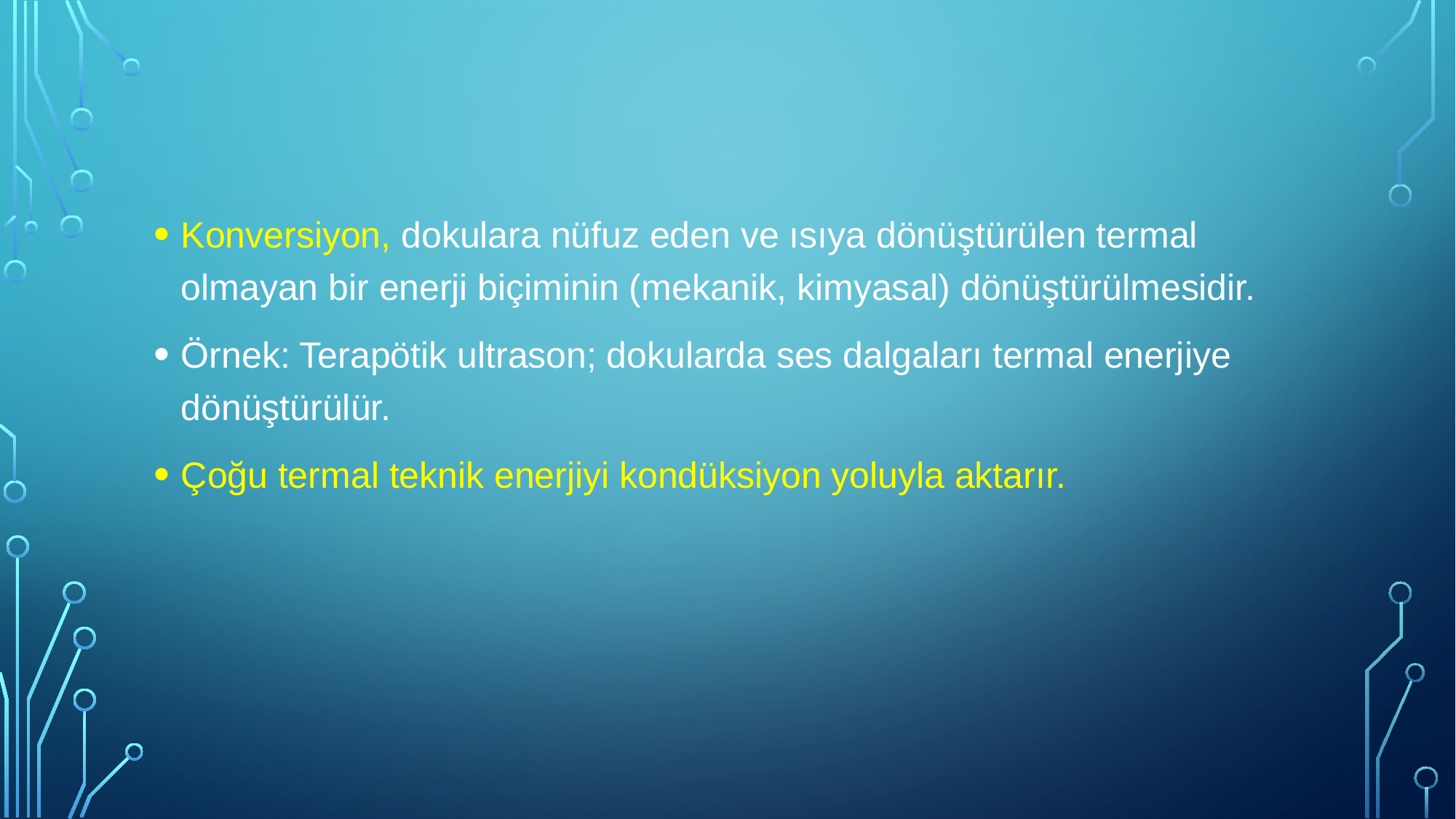

Konversiyon, dokulara nüfuz eden ve ısıya dönüştürülen termal olmayan bir enerji biçiminin (mekanik, kimyasal) dönüştürülmesidir.
Örnek: Terapötik ultrason; dokularda ses dalgaları termal enerjiye dönüştürülür.
Çoğu termal teknik enerjiyi kondüksiyon yoluyla aktarır.